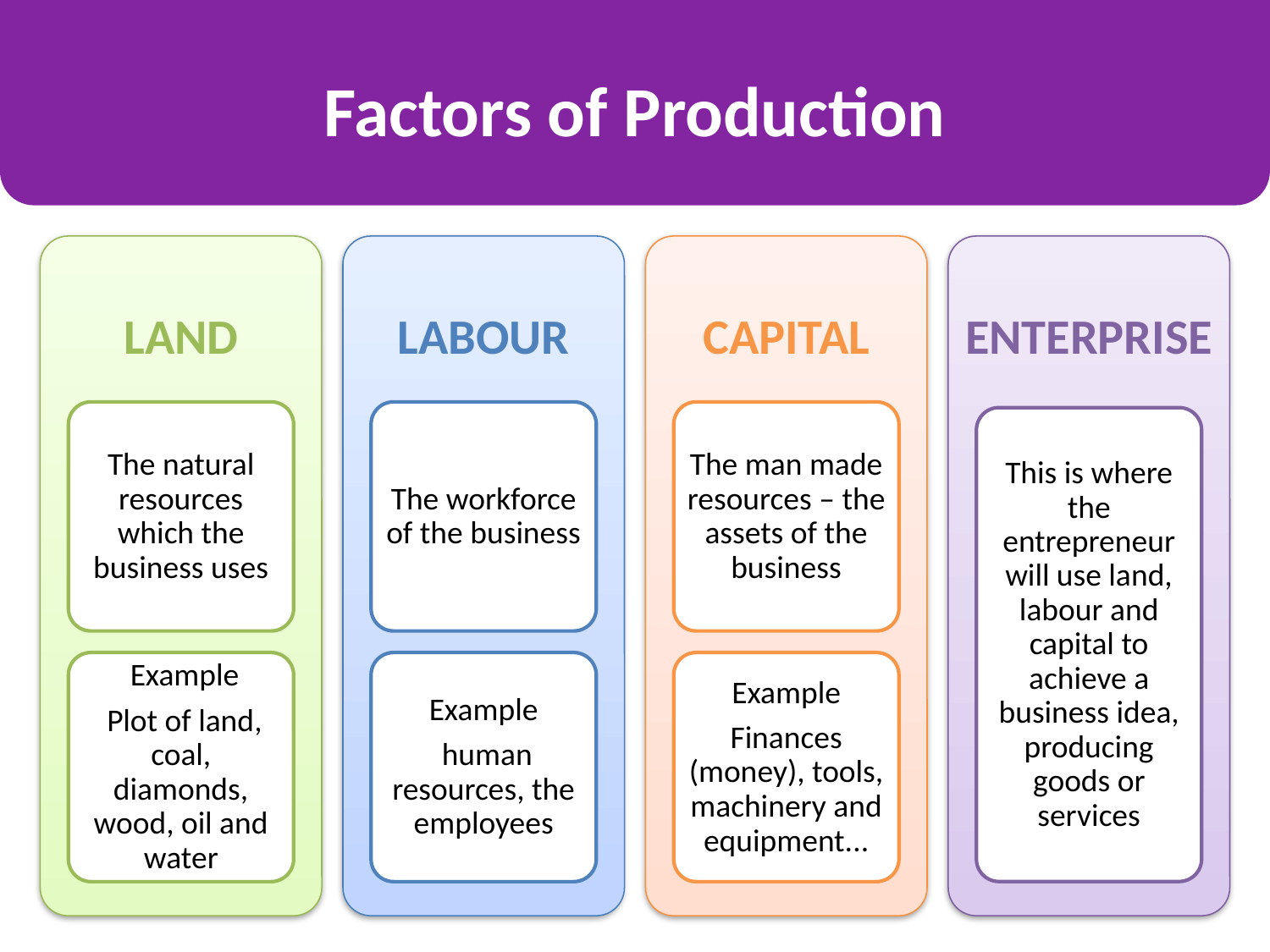

Factors of Production

LAND

LABOUR

CAPITAL

ENTERPRISE

The natural resources which the business uses

The workforce of the business

The man made resources – the assets of the business

This is where the entrepreneur will use land, labour and capital to achieve a business idea, producing goods or services

 Example
 Plot of land, coal, diamonds, wood, oil and water

Example
 human resources, the employees

Example
Finances (money), tools, machinery and equipment...